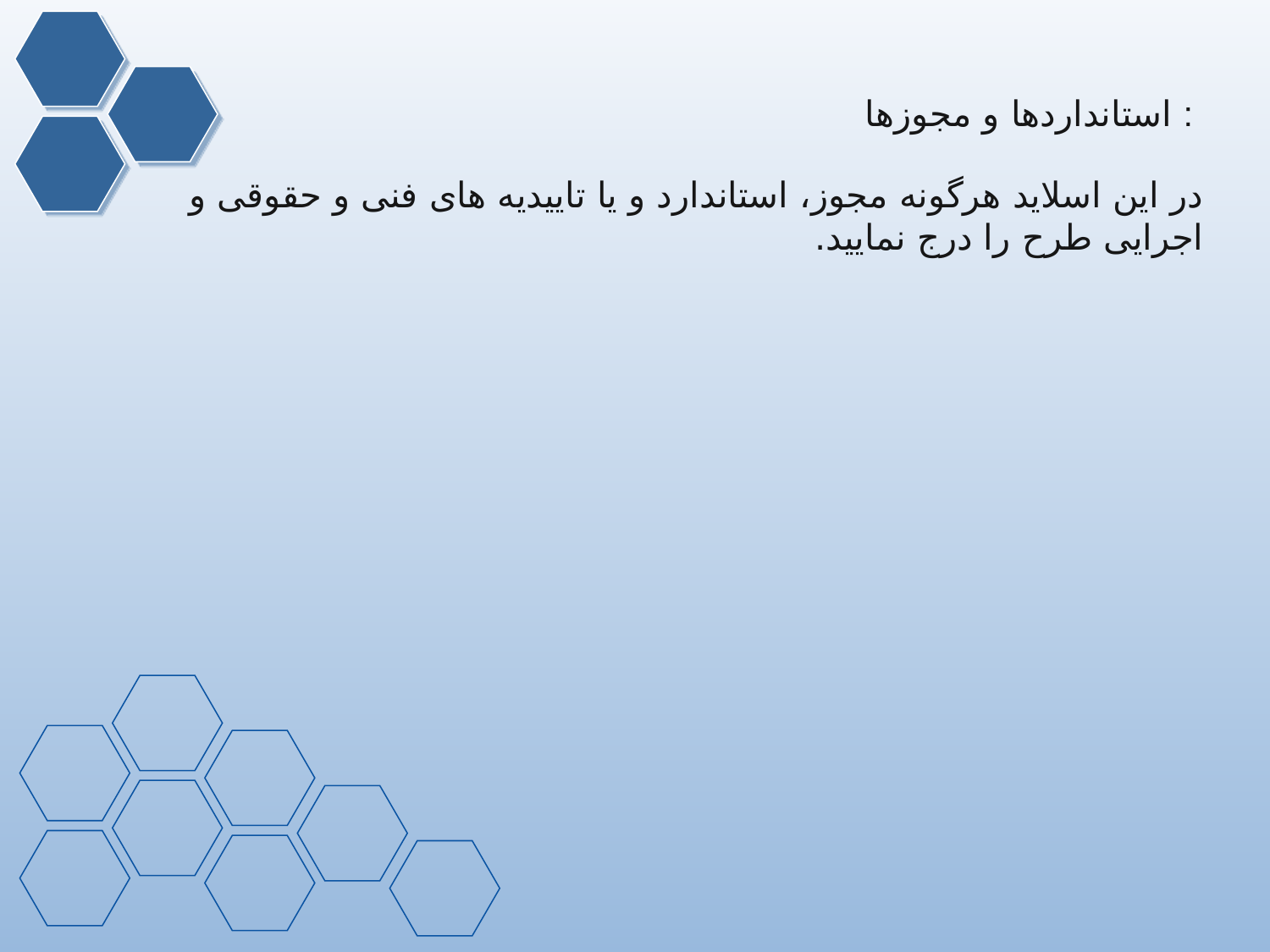

# استانداردها و مجوزها :
در این اسلاید هرگونه مجوز، استاندارد و یا تاییدیه های فنی و حقوقی و اجرایی طرح را درج نمایید.